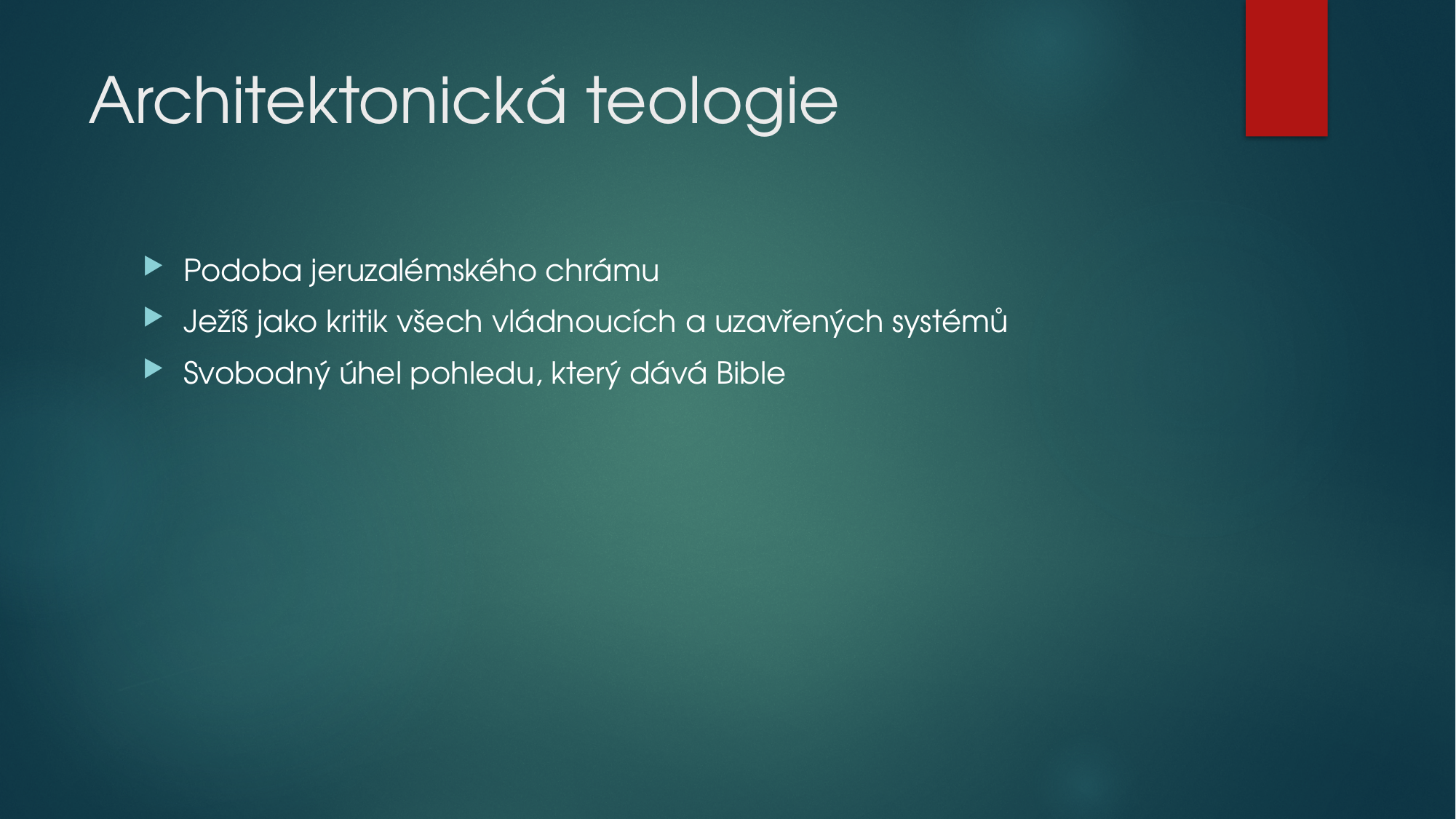

# Architektonická teologie
Podoba jeruzalémského chrámu
Ježíš jako kritik všech vládnoucích a uzavřených systémů
Svobodný úhel pohledu, který dává Bible